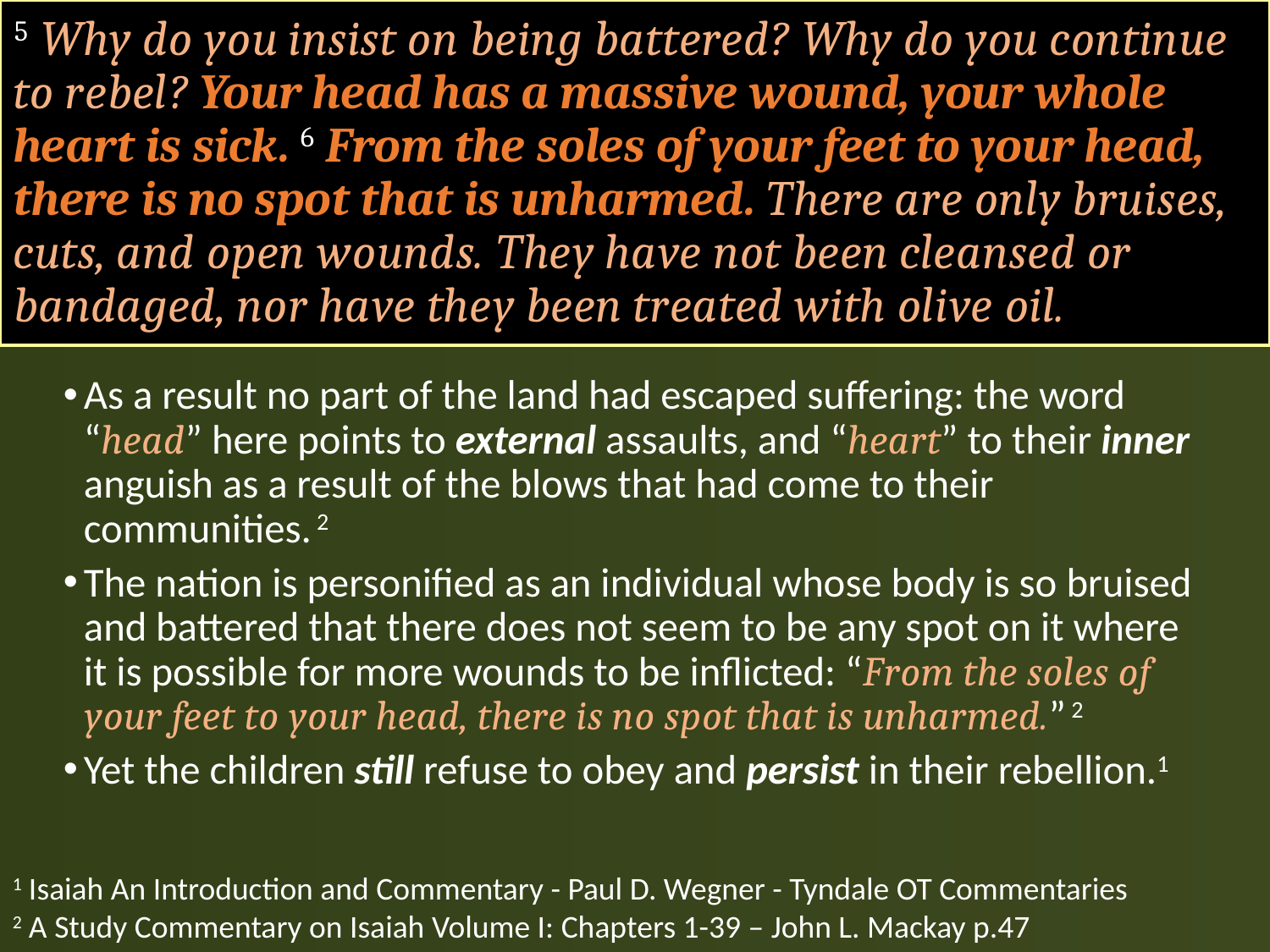

# 5 Why do you insist on being battered? Why do you continue to rebel? Your head has a massive wound, your whole heart is sick. 6 From the soles of your feet to your head, there is no spot that is unharmed. There are only bruises, cuts, and open wounds. They have not been cleansed or bandaged, nor have they been treated with olive oil.
As a result no part of the land had escaped suffering: the word “head” here points to external assaults, and “heart” to their inner anguish as a result of the blows that had come to their communities. 2
The nation is personified as an individual whose body is so bruised and battered that there does not seem to be any spot on it where it is possible for more wounds to be inflicted: “From the soles of your feet to your head, there is no spot that is unharmed.” 2
Yet the children still refuse to obey and persist in their rebellion.1
1 Isaiah An Introduction and Commentary - Paul D. Wegner - Tyndale OT Commentaries
2 A Study Commentary on Isaiah Volume I: Chapters 1-39 – John L. Mackay p.47